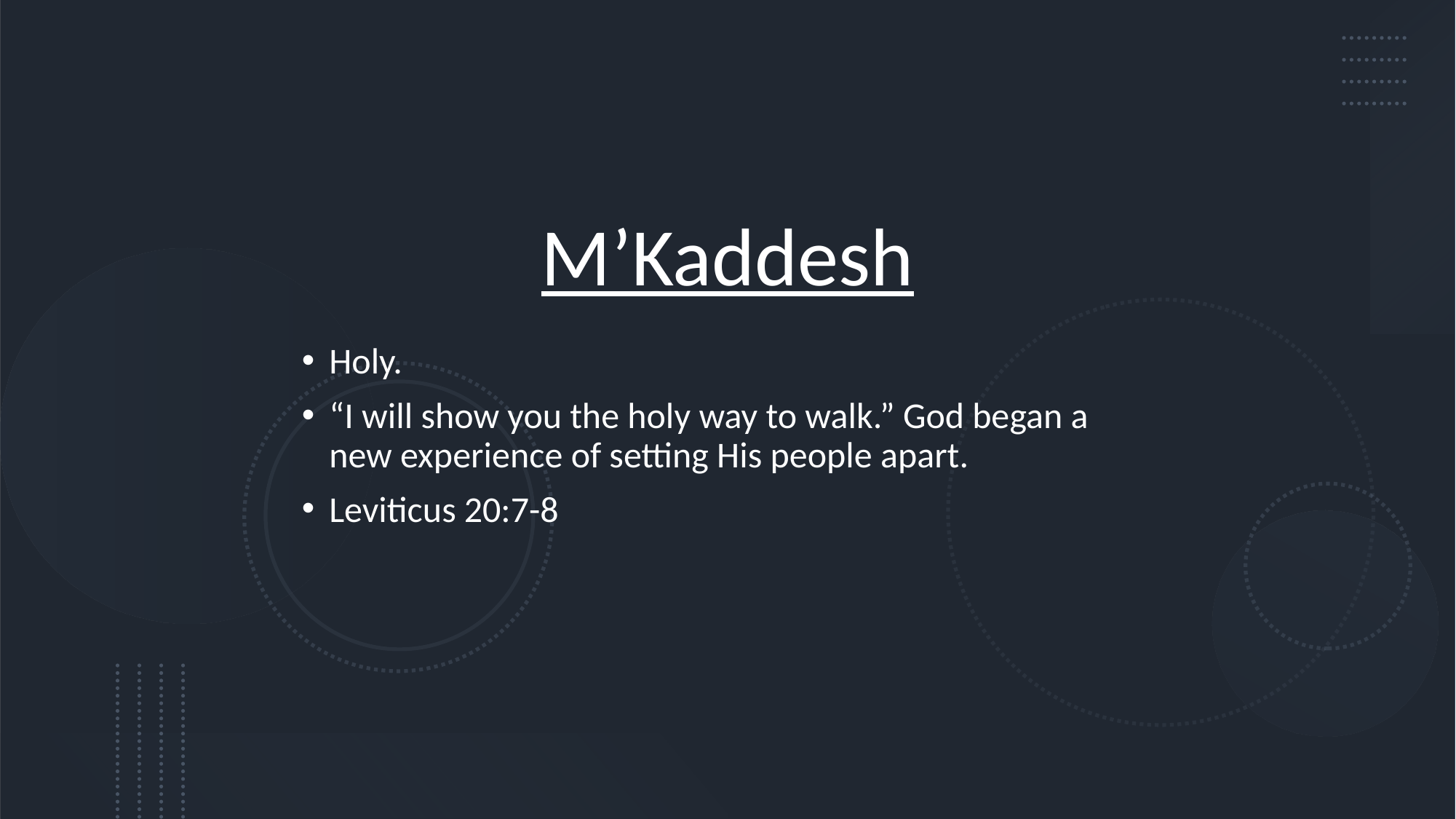

# M’Kaddesh

Holy.
“I will show you the holy way to walk.” God began a new experience of setting His people apart.
Leviticus 20:7-8